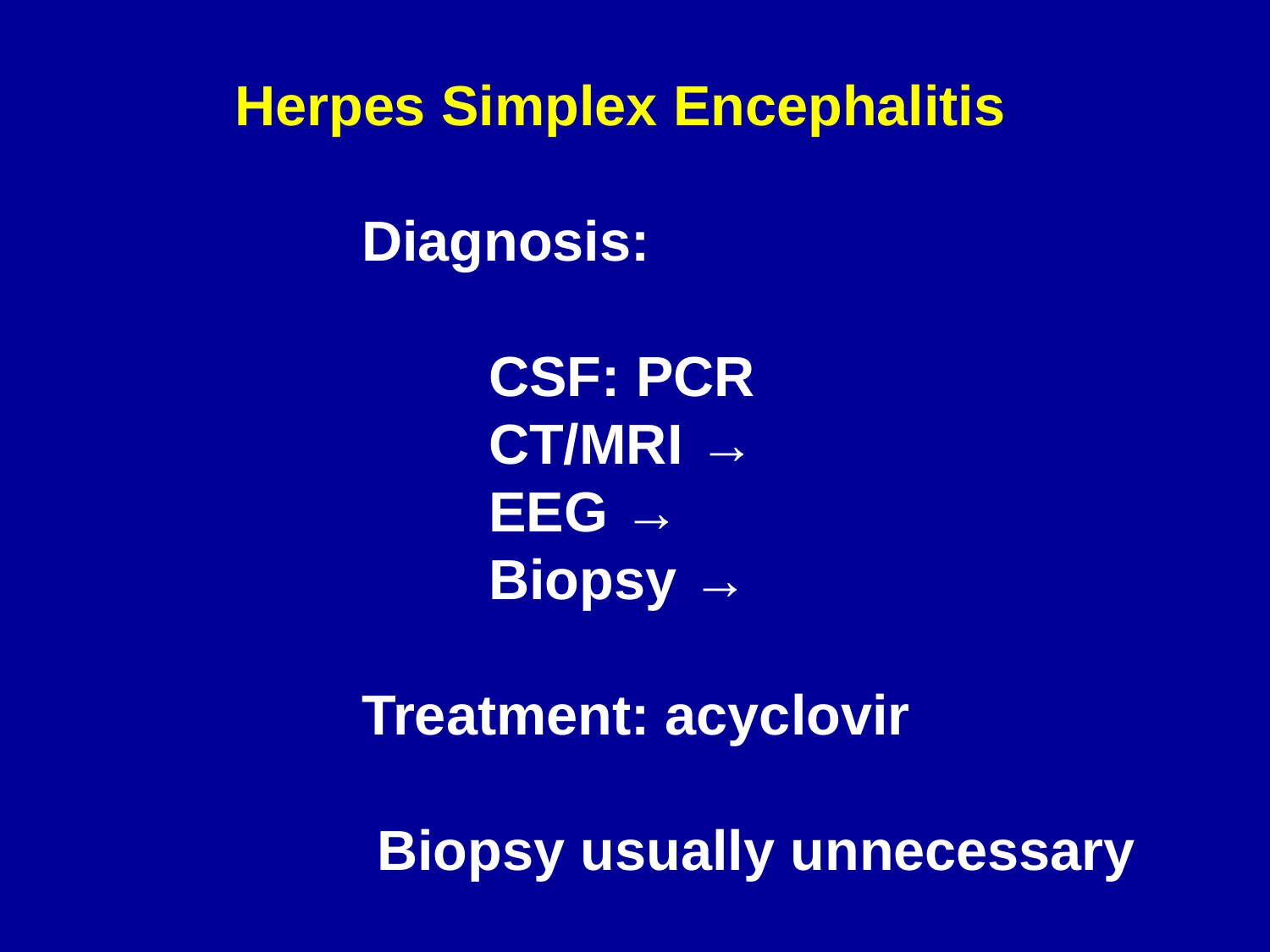

Herpes Simplex Encephalitis

	Diagnosis:

		CSF: PCR
		CT/MRI →
		EEG →
		Biopsy →

  	Treatment: acyclovir

 	 Biopsy usually unnecessary